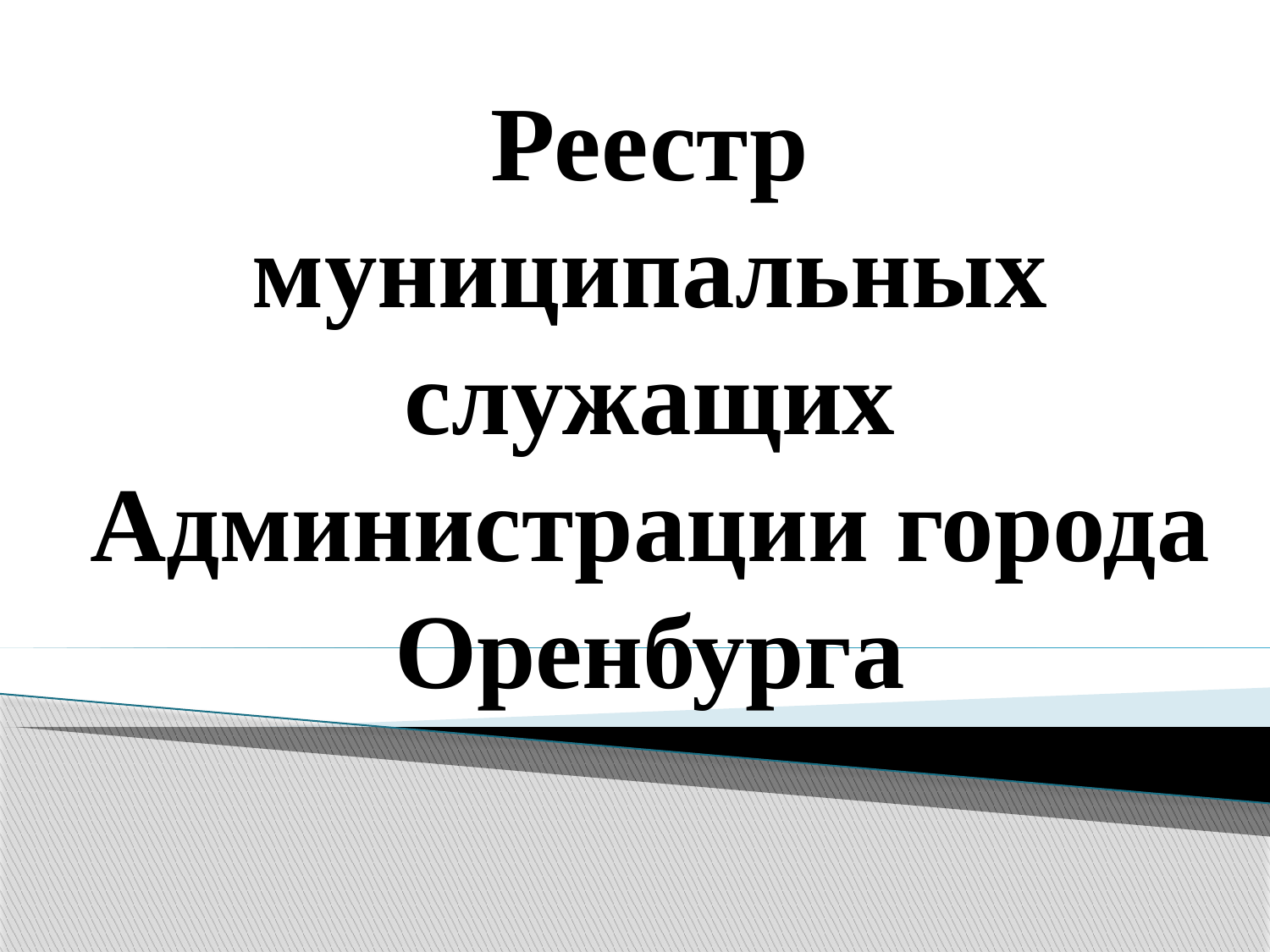

# Реестр муниципальных служащих Администрации города Оренбурга